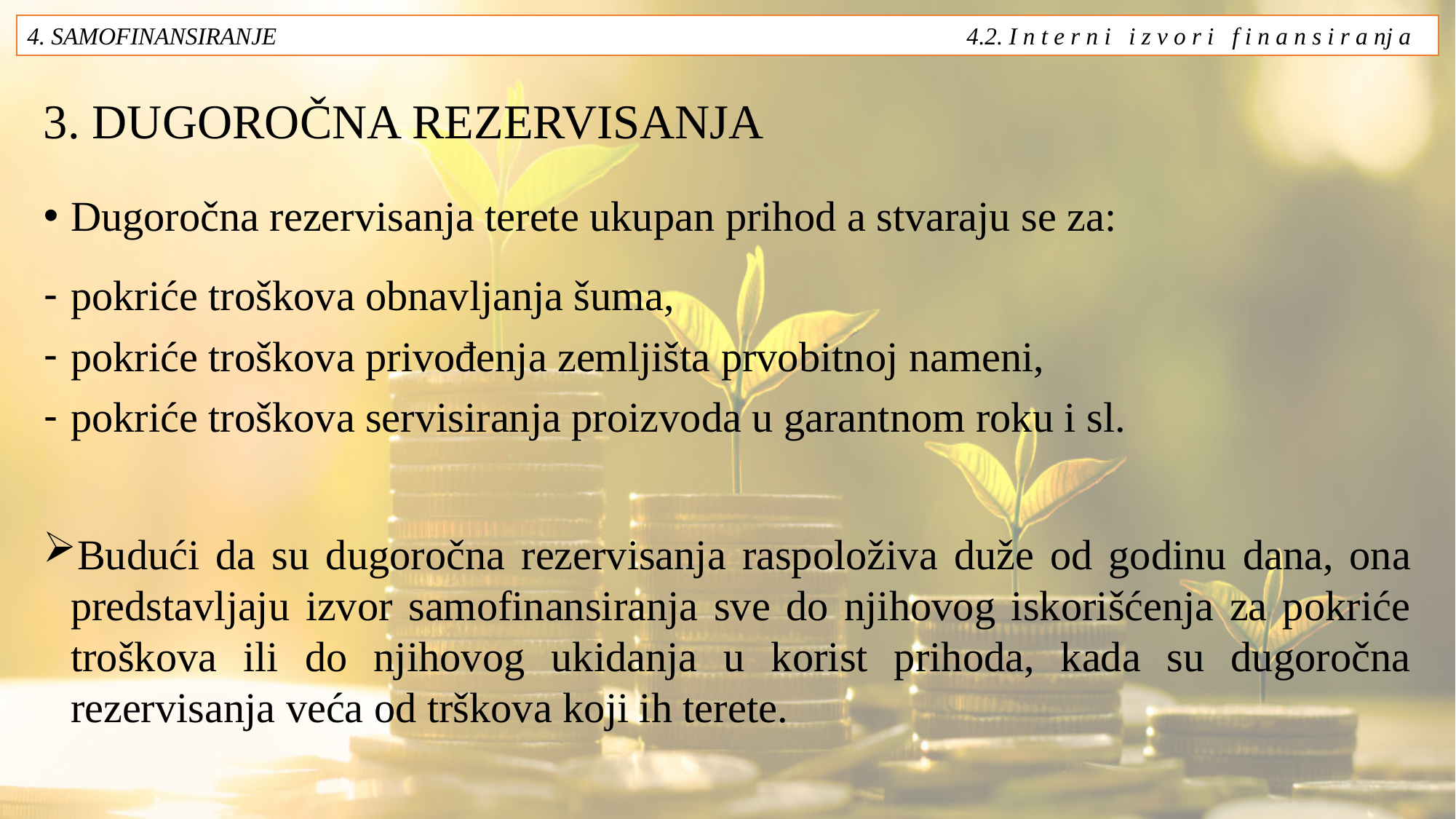

4. SAMOFINANSIRANJE                                                                                                                   4.2. I n t e r n i   i z v o r i   f i n a n s i r a nj a
# 3. DUGOROČNA REZERVISANJA
Dugoročna rezervisanja terete ukupan prihod a stvaraju se za:
pokriće troškova obnavljanja šuma,
pokriće troškova privođenja zemljišta prvobitnoj nameni,
pokriće troškova servisiranja proizvoda u garantnom roku i sl.

Budući da su dugoročna rezervisanja raspoloživa duže od godinu dana, ona predstavljaju izvor samofinansiranja sve do njihovog iskorišćenja za pokriće troškova ili do njihovog ukidanja u korist prihoda, kada su dugoročna rezervisanja veća od trškova koji ih terete.